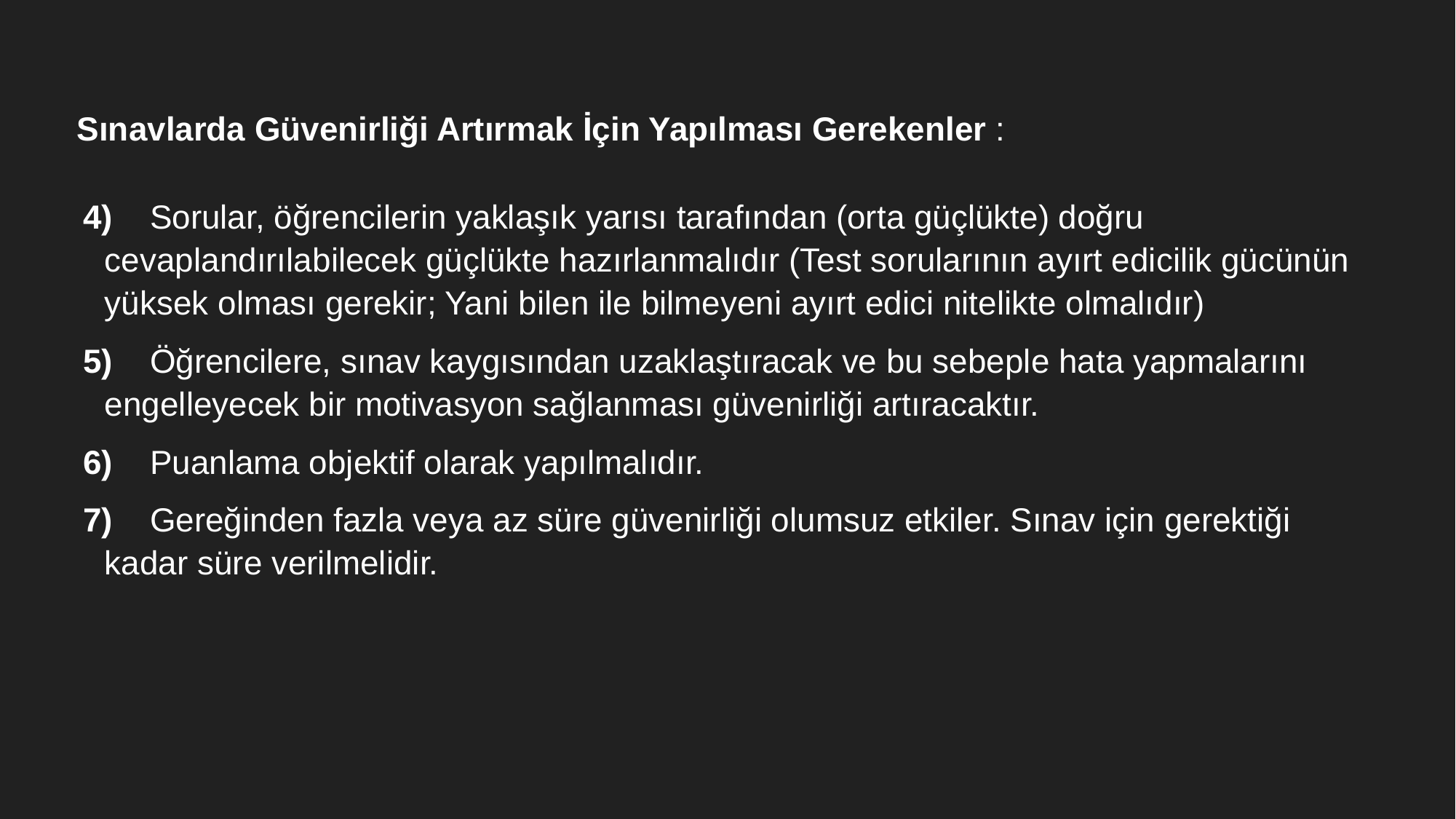

| Sınavlarda Güvenirliği Artırmak İçin Yapılması Gerekenler : |
| --- |
|  |
| 4)    Sorular, öğrencilerin yaklaşık yarısı tarafından (orta güçlükte) doğru cevaplandırılabilecek güçlükte hazırlanmalıdır (Test sorularının ayırt edicilik gücünün yüksek olması gerekir; Yani bilen ile bilmeyeni ayırt edici nitelikte olmalıdır) 5)    Öğrencilere, sınav kaygısından uzaklaştıracak ve bu sebeple hata yapmalarını engelleyecek bir motivasyon sağlanması güvenirliği artıracaktır. 6)    Puanlama objektif olarak yapılmalıdır. 7)    Gereğinden fazla veya az süre güvenirliği olumsuz etkiler. Sınav için gerektiği kadar süre verilmelidir. |